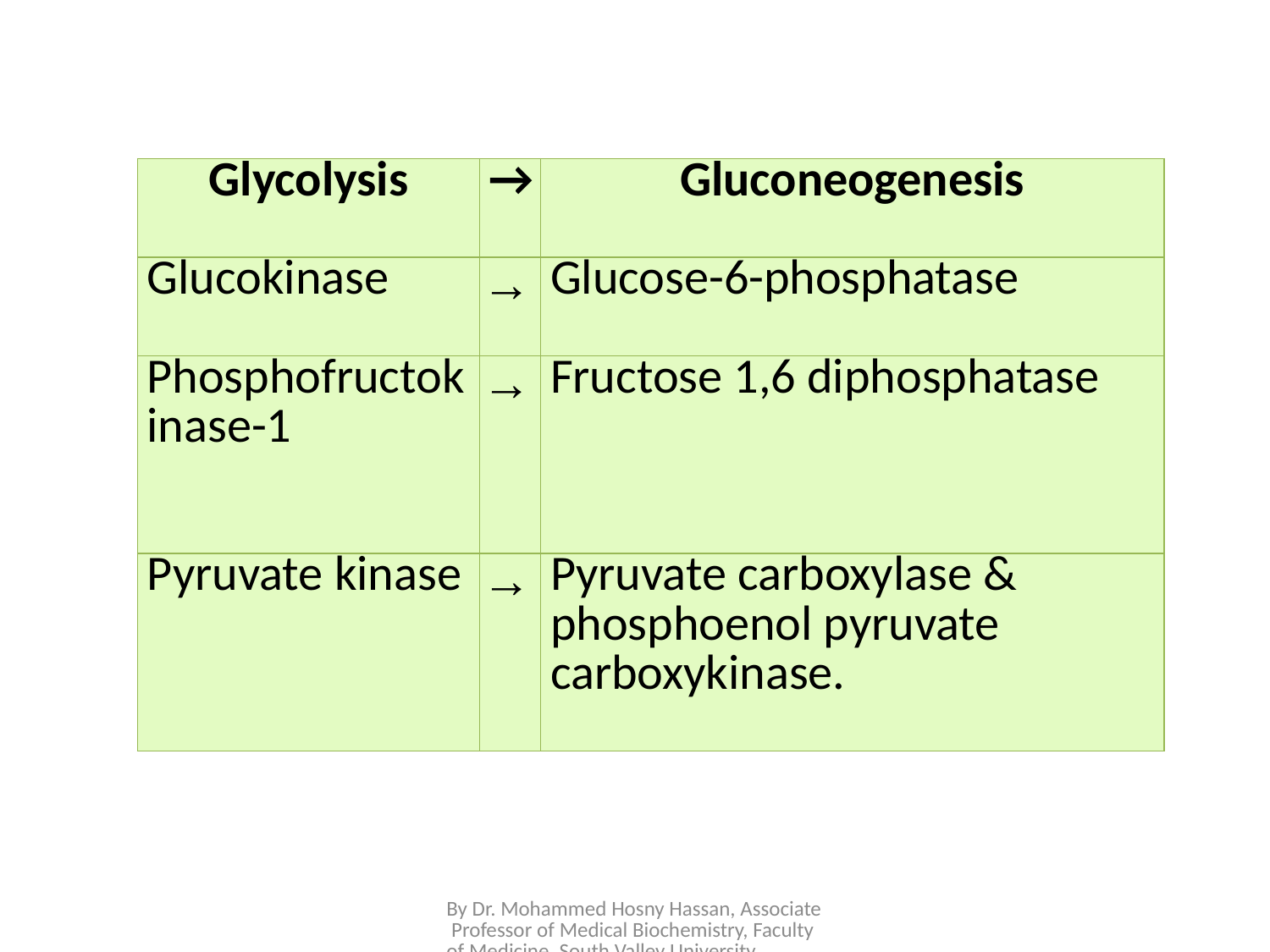

| Glycolysis | → | Gluconeogenesis |
| --- | --- | --- |
| Glucokinase | → | Glucose-6-phosphatase |
| Phosphofructokinase-1 | → | Fructose 1,6 diphosphatase |
| Pyruvate kinase | → | Pyruvate carboxylase & phosphoenol pyruvate carboxykinase. |
By Dr. Mohammed Hosny Hassan, Associate Professor of Medical Biochemistry, Faculty of Medicine, South Valley University